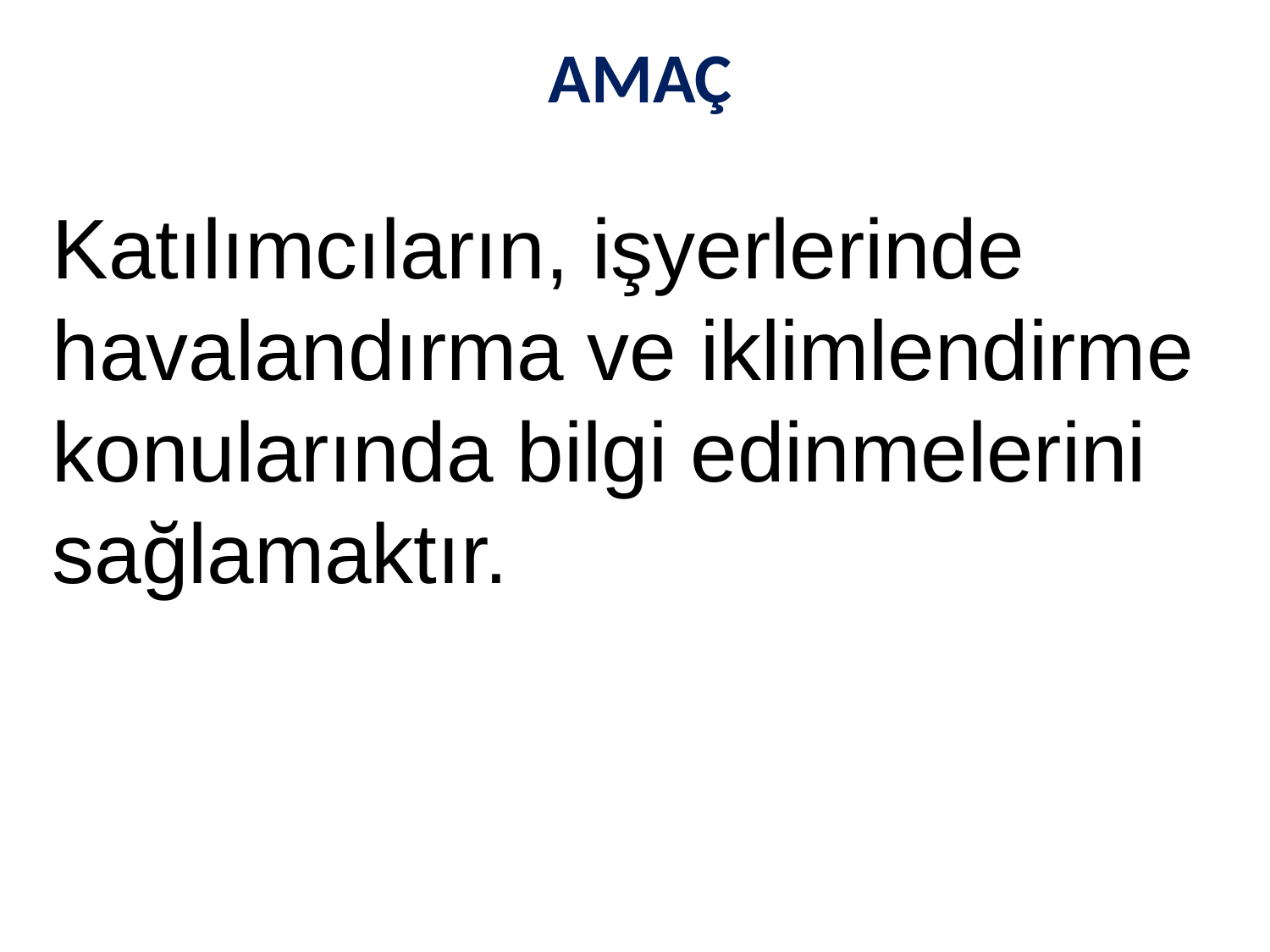

# AMAÇ

Katılımcıların, işyerlerinde havalandırma ve iklimlendirme konularında bilgi edinmelerini sağlamaktır.